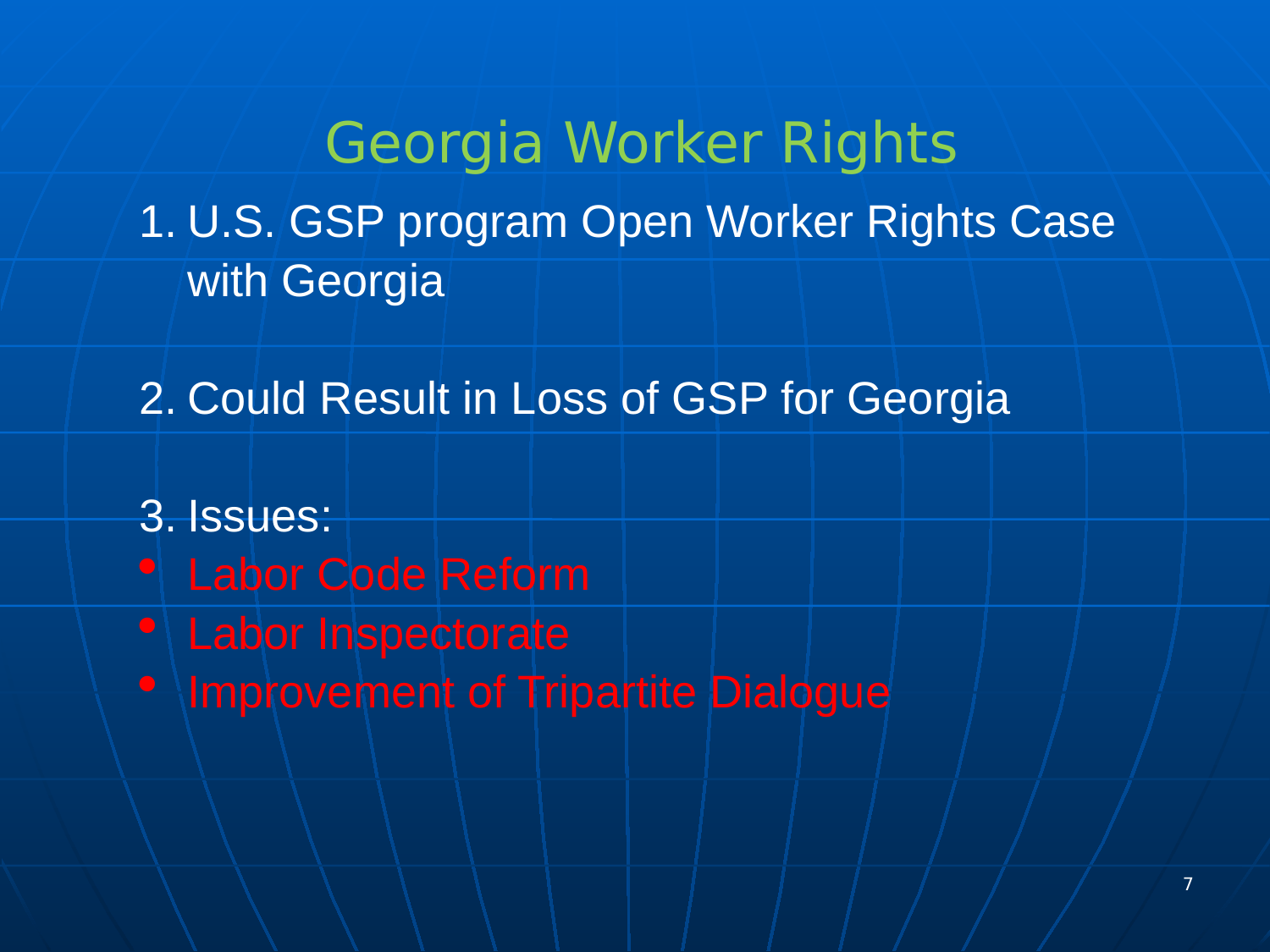

Georgia Worker Rights
U.S. GSP program Open Worker Rights Case with Georgia

Could Result in Loss of GSP for Georgia

Issues:
Labor Code Reform
Labor Inspectorate
Improvement of Tripartite Dialogue
7